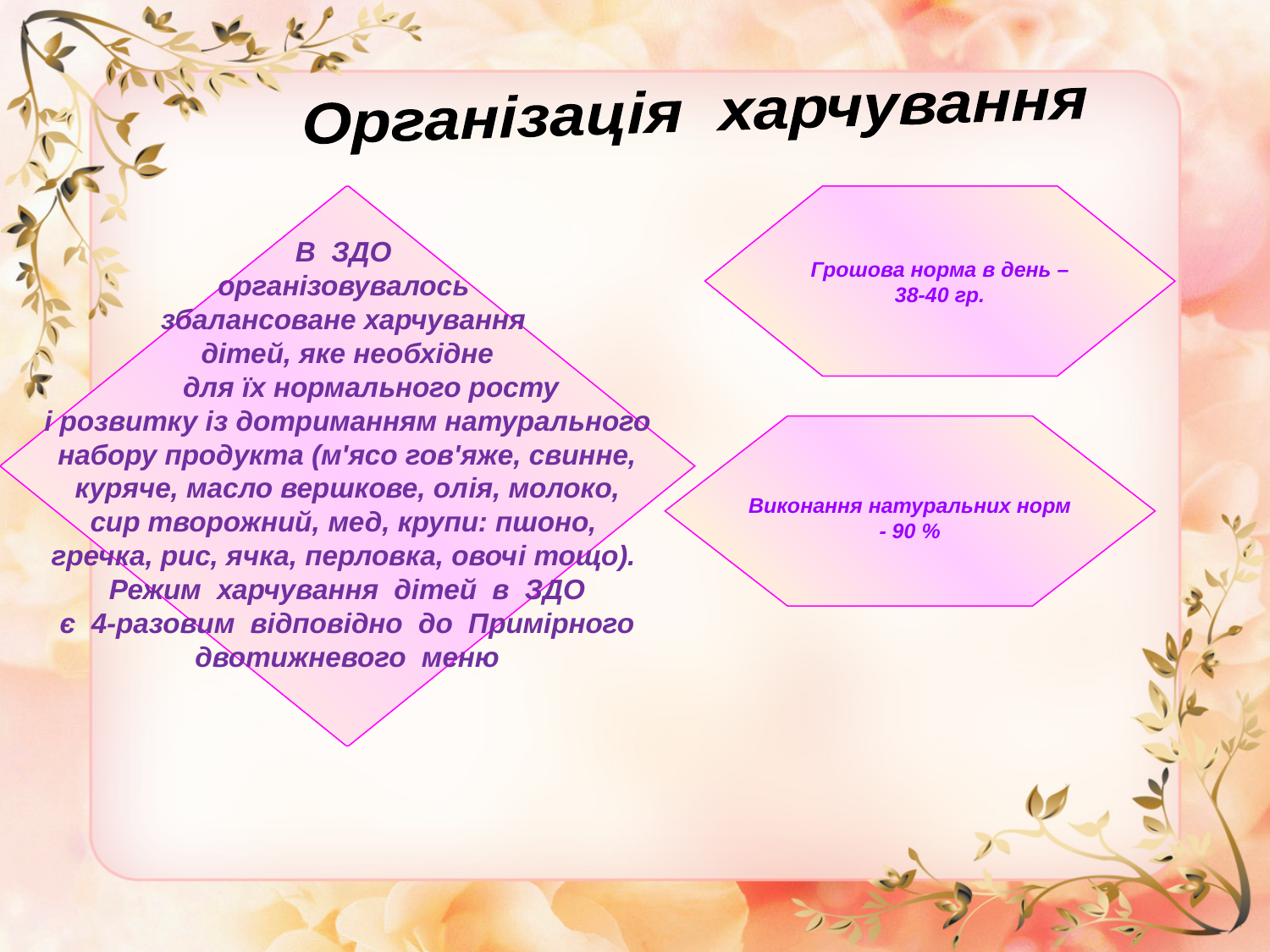

Організація  харчування

Грошова норма в день –
38-40 гр.

В  ЗДО
організовувалось
збалансоване харчування
дітей, яке необхідне
      для їx нормального росту
 i розвитку iз дотриманням натурального
набору продукта (м'ясо гов'яже, свинне,
 куряче, масло вершкове, олія, молоко,
сир творожний, мед, крупи: пшоно,
гречка, рис, ячка, перловка, овочі тощо).
Режим  харчування  дітей  в  ЗДО
є  4-разовим  відповідно  до  Примірного
двотижневого  меню

Виконання натуральних норм
- 90 %